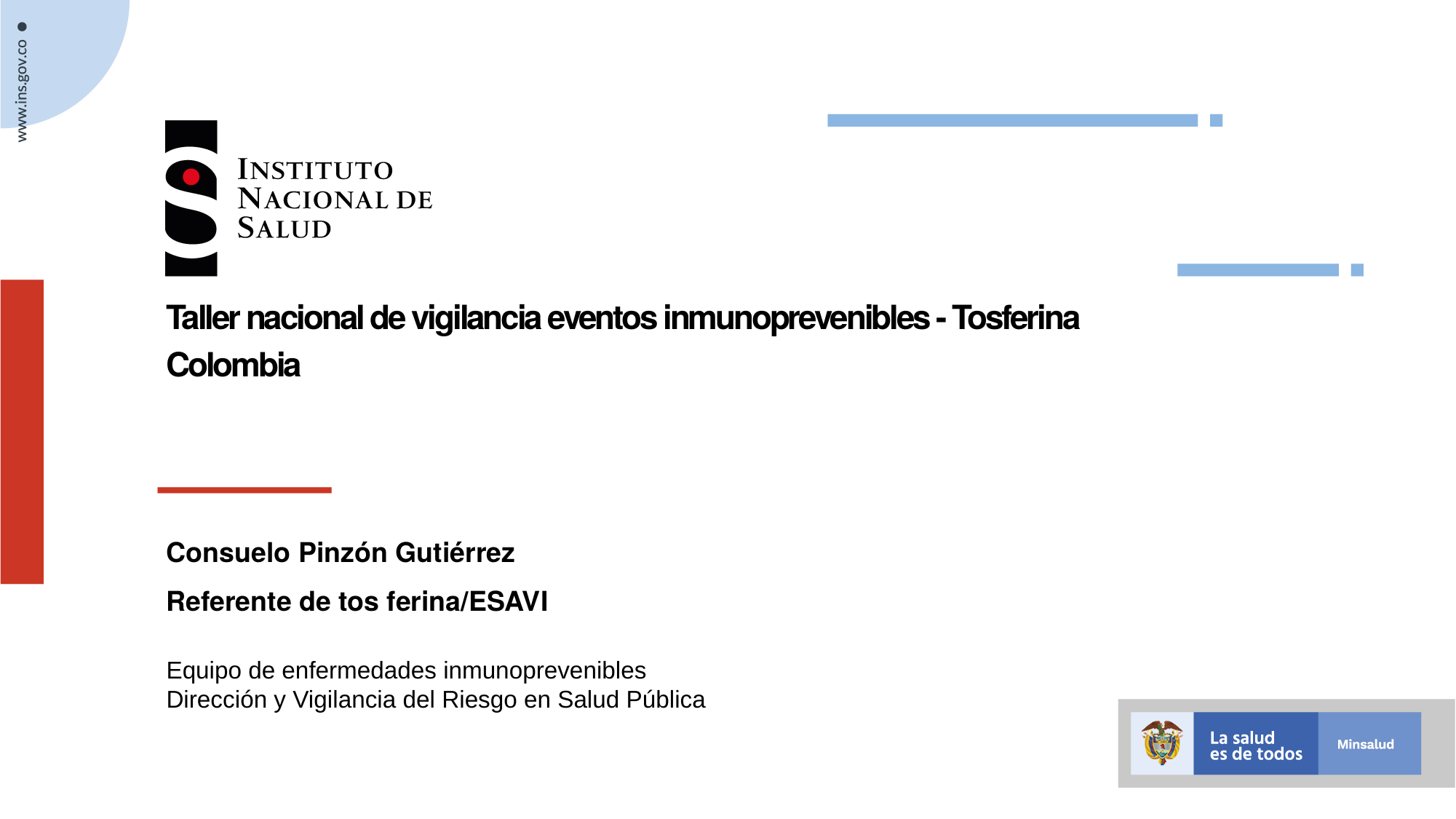

# Taller nacional de vigilancia eventos inmunoprevenibles - Tosferina Colombia
Consuelo Pinzón Gutiérrez
Referente de tos ferina/ESAVI
Equipo de enfermedades inmunoprevenibles
Dirección y Vigilancia del Riesgo en Salud Pública